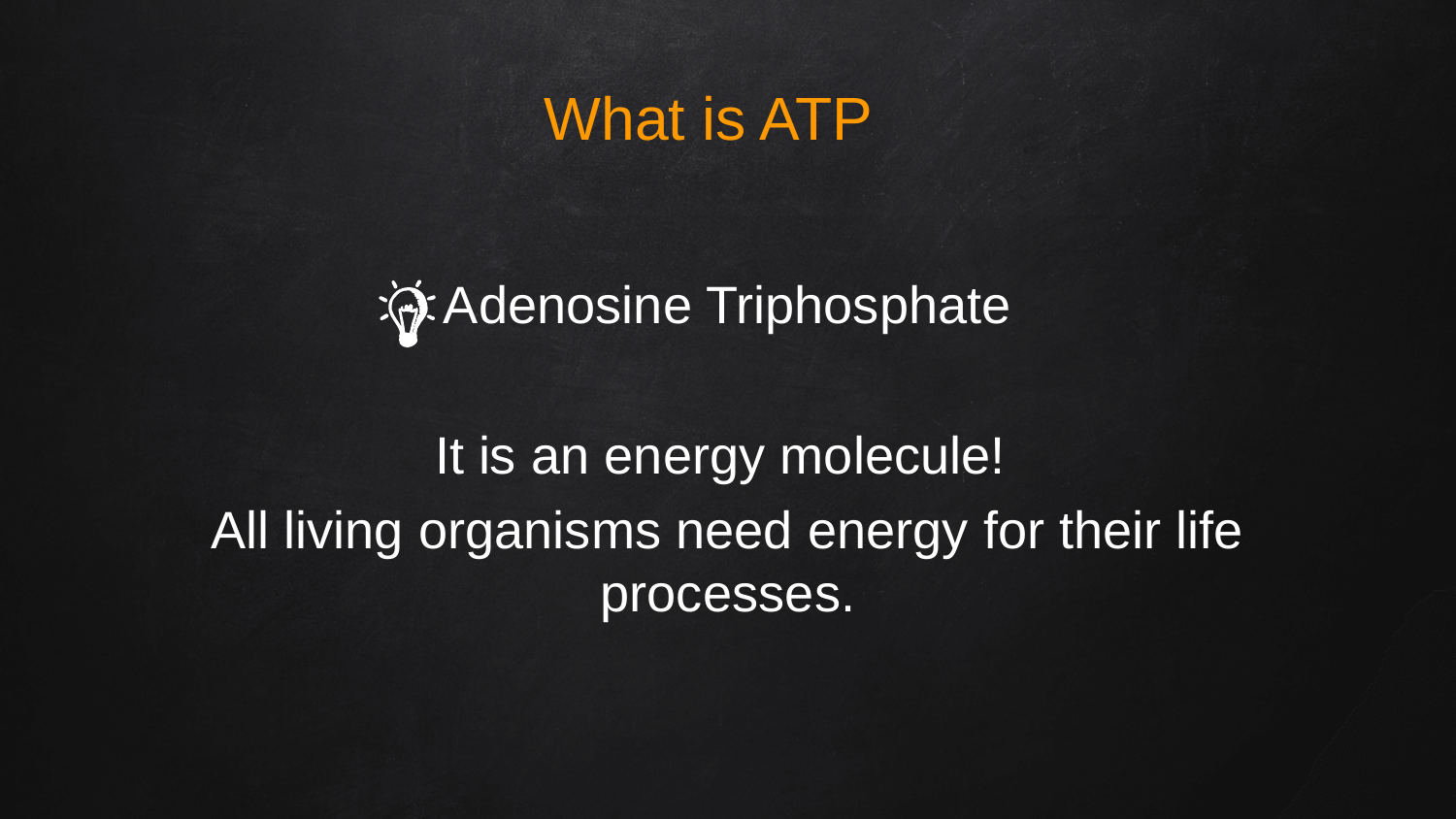

# What is ATP

Adenosine Triphosphate

It is an energy molecule!
All living organisms need energy for their life processes.